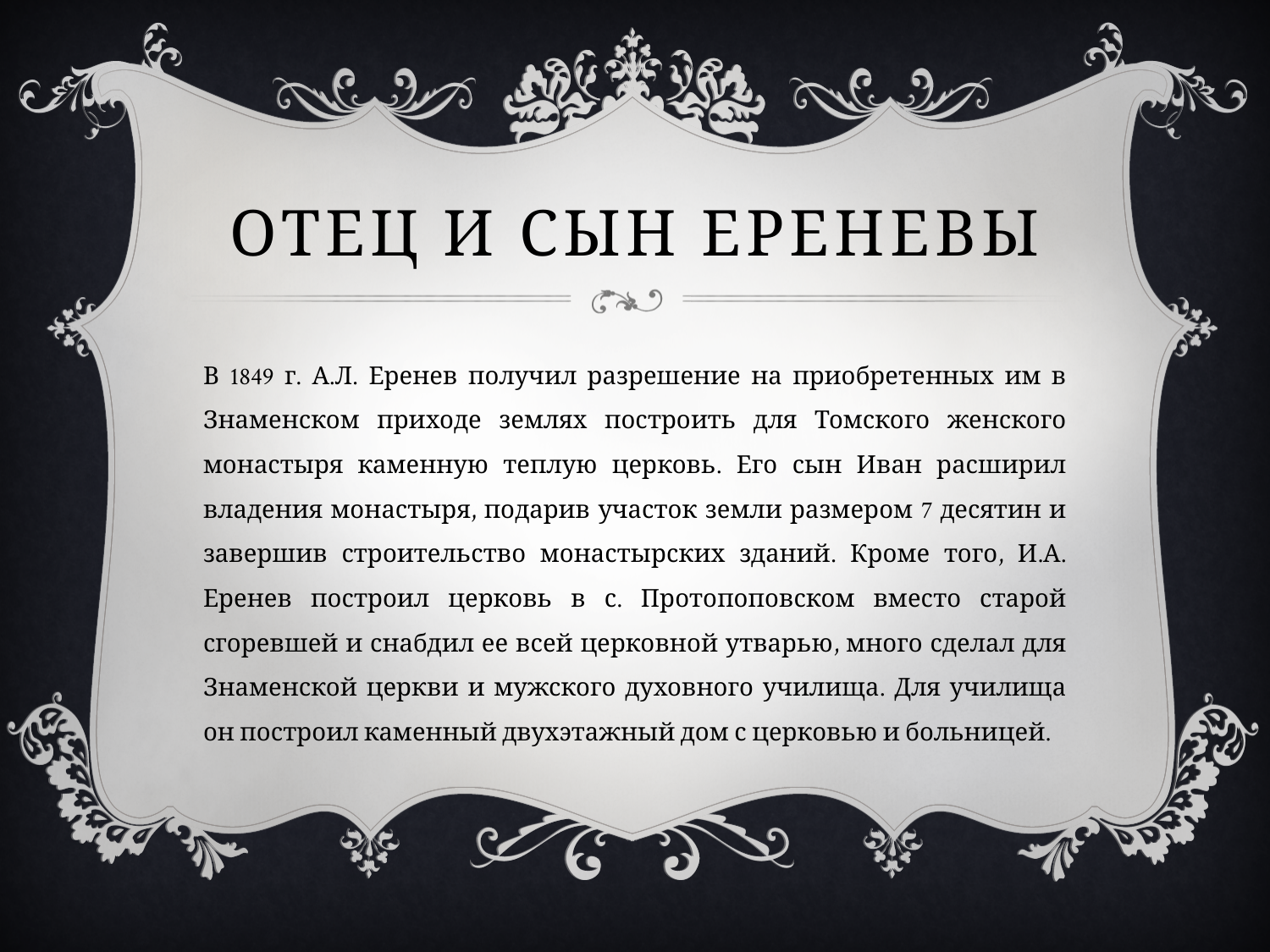

# отец и сын Ереневы
В 1849 г. А.Л. Еренев получил разрешение на приобретенных им в Знаменском приходе землях построить для Томского женского монастыря каменную теплую церковь. Его сын Иван расширил владения монастыря, подарив участок земли размером 7 десятин и завершив строительство монастырских зданий. Кроме того, И.А. Еренев построил церковь в с. Протопоповском вместо старой сгоревшей и снабдил ее всей церковной утварью, много сделал для Знаменской церкви и мужского духовного училища. Для училища он построил каменный двухэтажный дом с церковью и больницей.